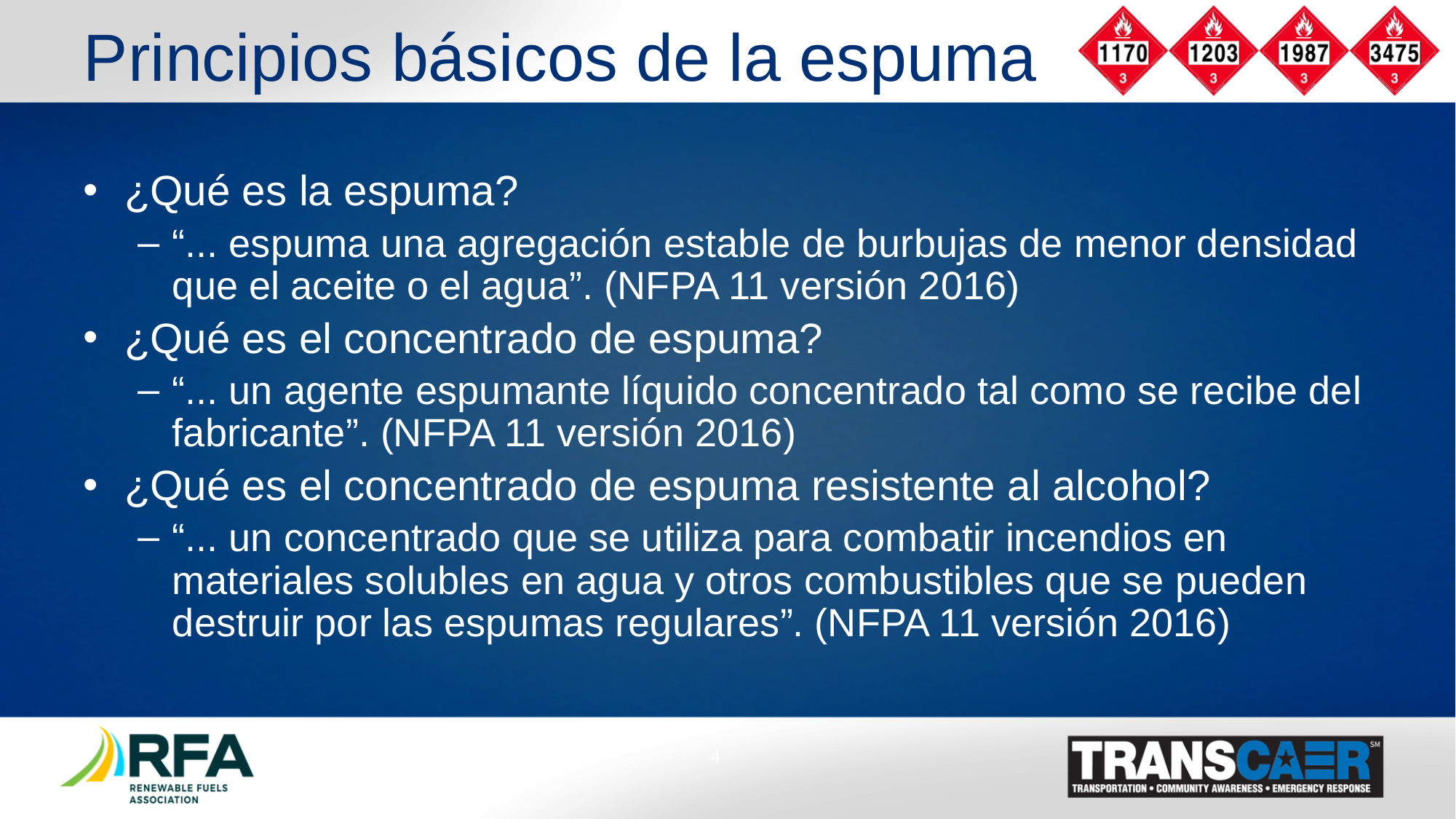

# Principios básicos de la espuma
¿Qué es la espuma?
“... espuma una agregación estable de burbujas de menor densidad que el aceite o el agua”. (NFPA 11 versión 2016)
¿Qué es el concentrado de espuma?
“... un agente espumante líquido concentrado tal como se recibe del fabricante”. (NFPA 11 versión 2016)
¿Qué es el concentrado de espuma resistente al alcohol?
“... un concentrado que se utiliza para combatir incendios en materiales solubles en agua y otros combustibles que se pueden destruir por las espumas regulares”. (NFPA 11 versión 2016)